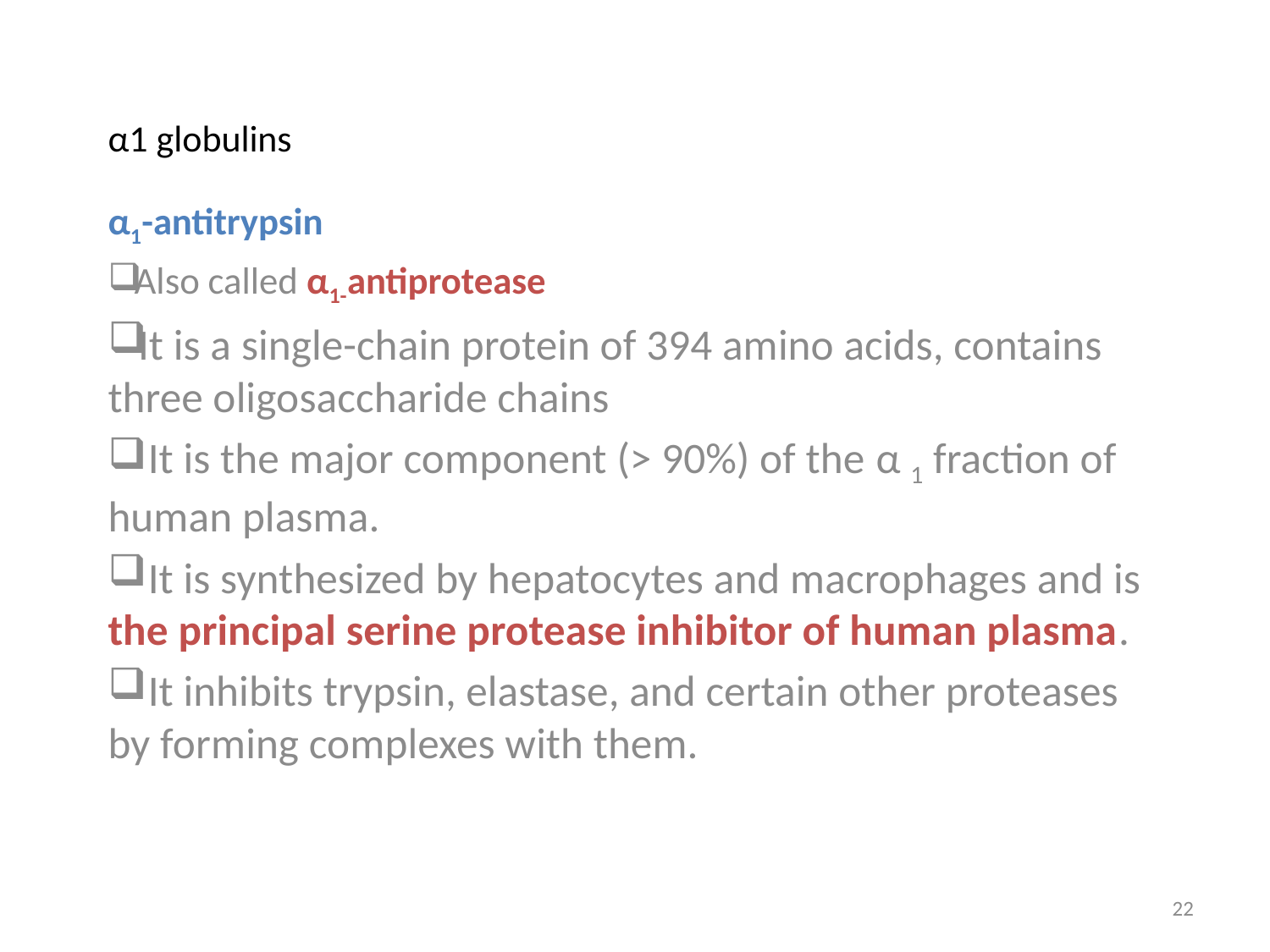

# α1 globulins
α1-antitrypsin
Also called α1-antiprotease
It is a single-chain protein of 394 amino acids, contains three oligosaccharide chains
 It is the major component (> 90%) of the α 1 fraction of human plasma.
 It is synthesized by hepatocytes and macrophages and is the principal serine protease inhibitor of human plasma.
 It inhibits trypsin, elastase, and certain other proteases by forming complexes with them.
22